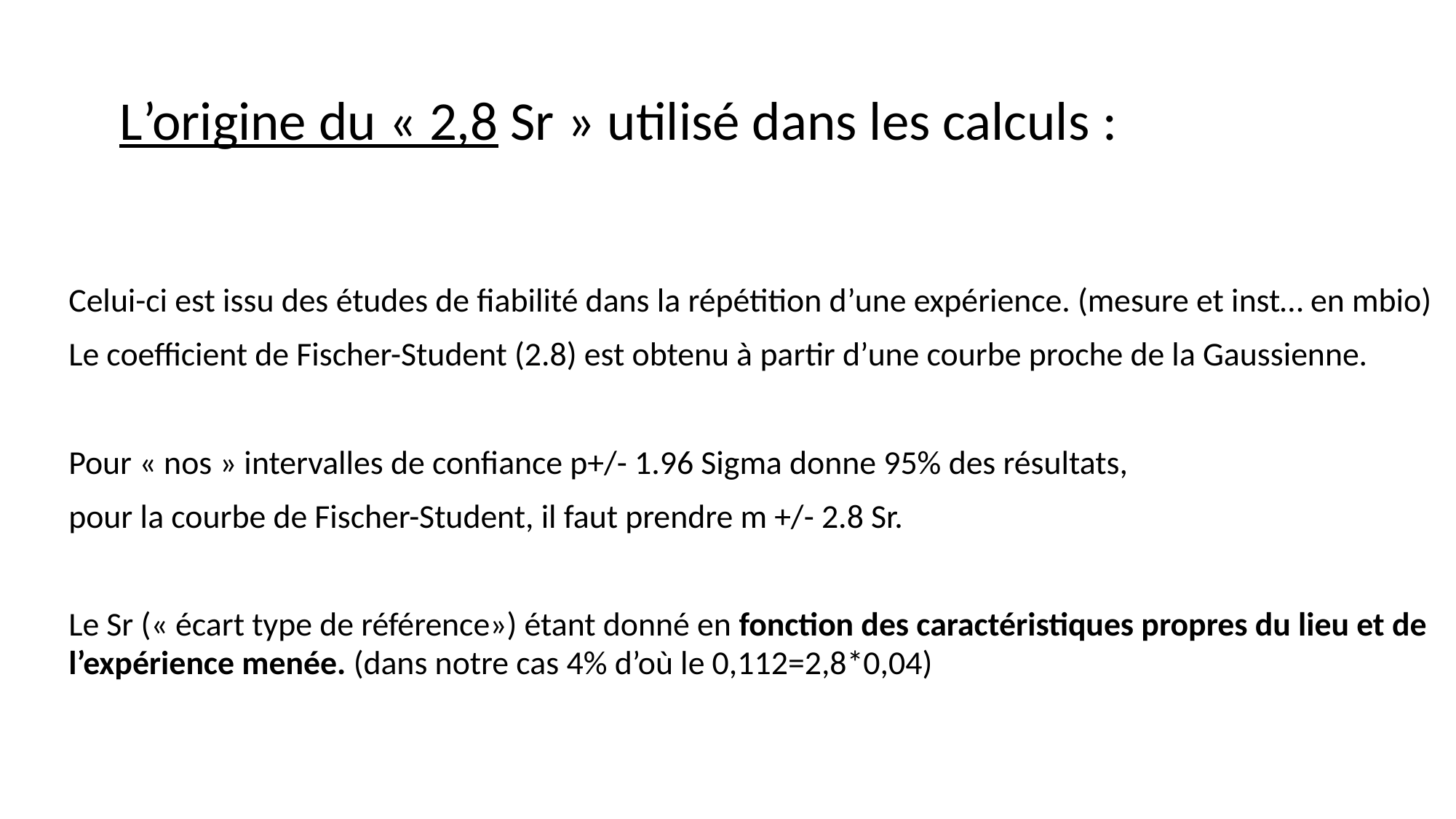

# L’origine du « 2,8 Sr » utilisé dans les calculs :
Celui-ci est issu des études de fiabilité dans la répétition d’une expérience. (mesure et inst… en mbio)
Le coefficient de Fischer-Student (2.8) est obtenu à partir d’une courbe proche de la Gaussienne.

Pour « nos » intervalles de confiance p+/- 1.96 Sigma donne 95% des résultats,
pour la courbe de Fischer-Student, il faut prendre m +/- 2.8 Sr.

Le Sr (« écart type de référence») étant donné en fonction des caractéristiques propres du lieu et de l’expérience menée. (dans notre cas 4% d’où le 0,112=2,8*0,04)